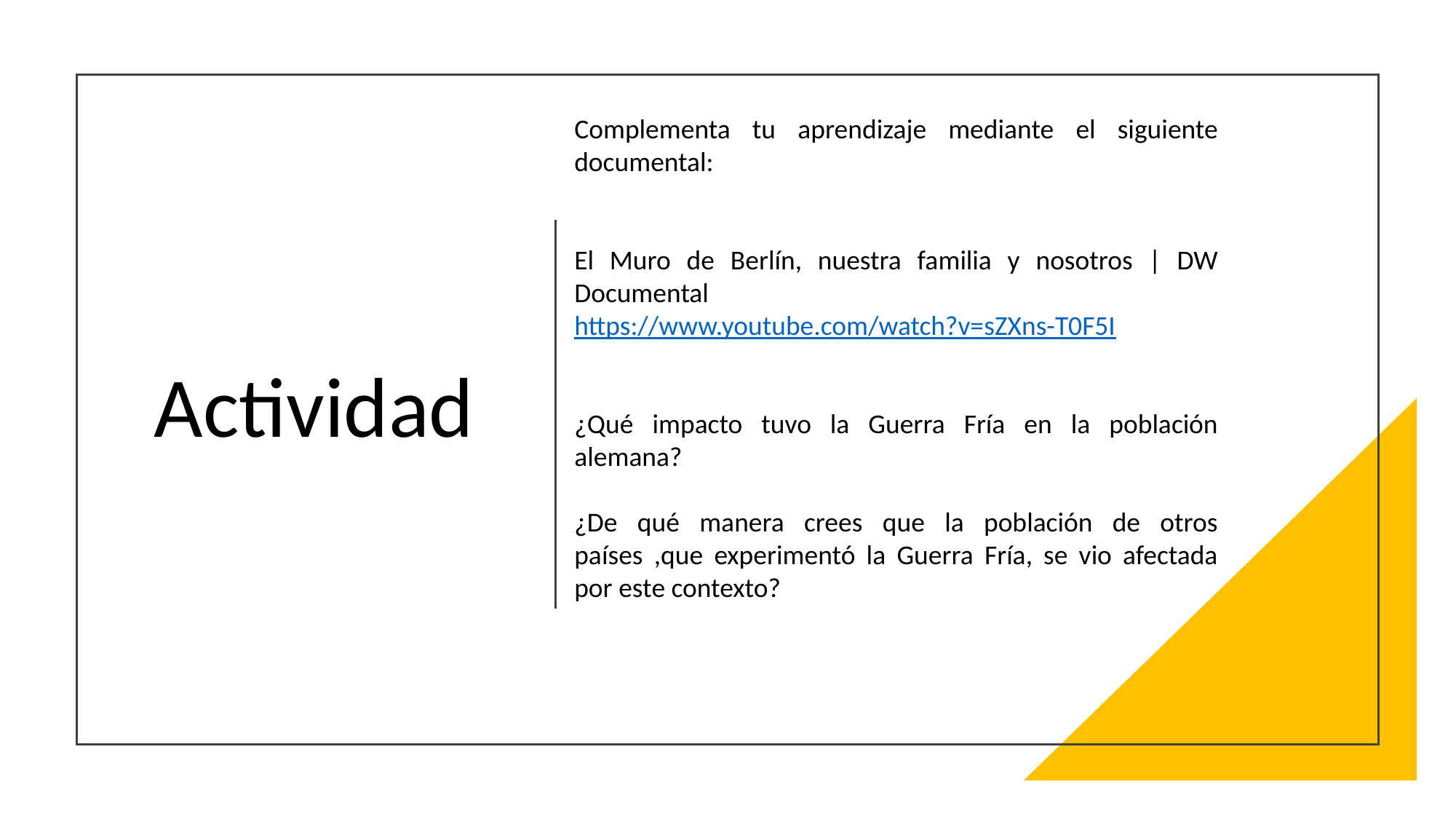

Complementa tu aprendizaje mediante el siguiente documental:

El Muro de Berlín, nuestra familia y nosotros | DW Documental
https://www.youtube.com/watch?v=sZXns-T0F5I

¿Qué impacto tuvo la Guerra Fría en la población alemana?

¿De qué manera crees que la población de otros países ,que experimentó la Guerra Fría, se vio afectada por este contexto?
# Actividad